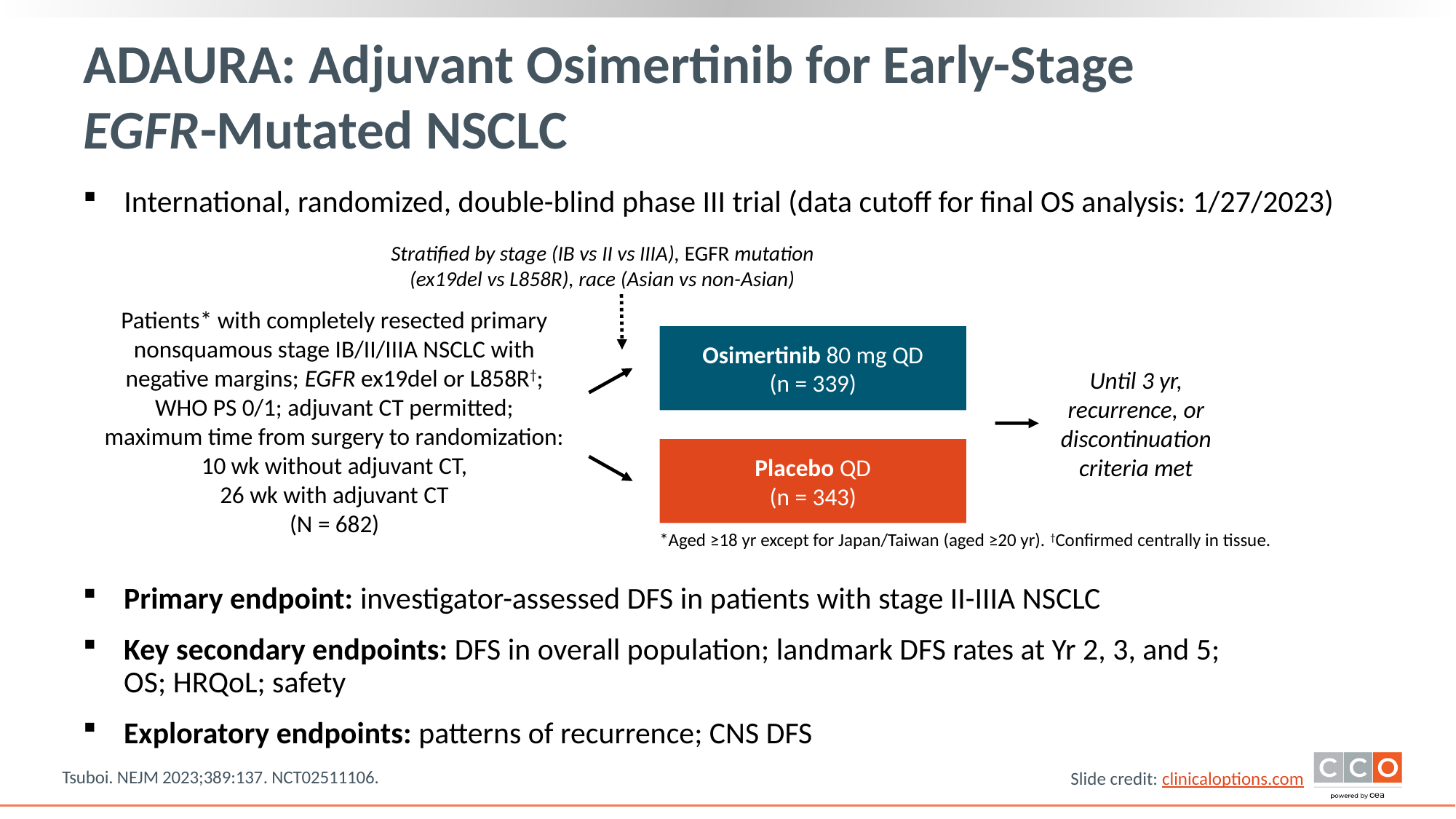

# ADAURA: Adjuvant Osimertinib for Early-Stage EGFR-Mutated NSCLC
International, randomized, double-blind phase III trial (data cutoff for final OS analysis: 1/27/2023)
Stratified by stage (IB vs II vs IIIA), EGFR mutation (ex19del vs L858R), race (Asian vs non-Asian)
Patients* with completely resected primary nonsquamous stage IB/II/IIIA NSCLC with negative margins; EGFR ex19del or L858R†; WHO PS 0/1; adjuvant CT permitted; maximum time from surgery to randomization: 10 wk without adjuvant CT,
26 wk with adjuvant CT
(N = 682)

Osimertinib 80 mg QD
(n = 339)
Until 3 yr, recurrence, or discontinuation criteria met

Placebo QD
(n = 343)

*Aged ≥18 yr except for Japan/Taiwan (aged ≥20 yr). †Confirmed centrally in tissue.
Primary endpoint: investigator-assessed DFS in patients with stage II-IIIA NSCLC
Key secondary endpoints: DFS in overall population; landmark DFS rates at Yr 2, 3, and 5;
OS; HRQoL; safety
Exploratory endpoints: patterns of recurrence; CNS DFS
Tsuboi. NEJM 2023;389:137. NCT02511106.